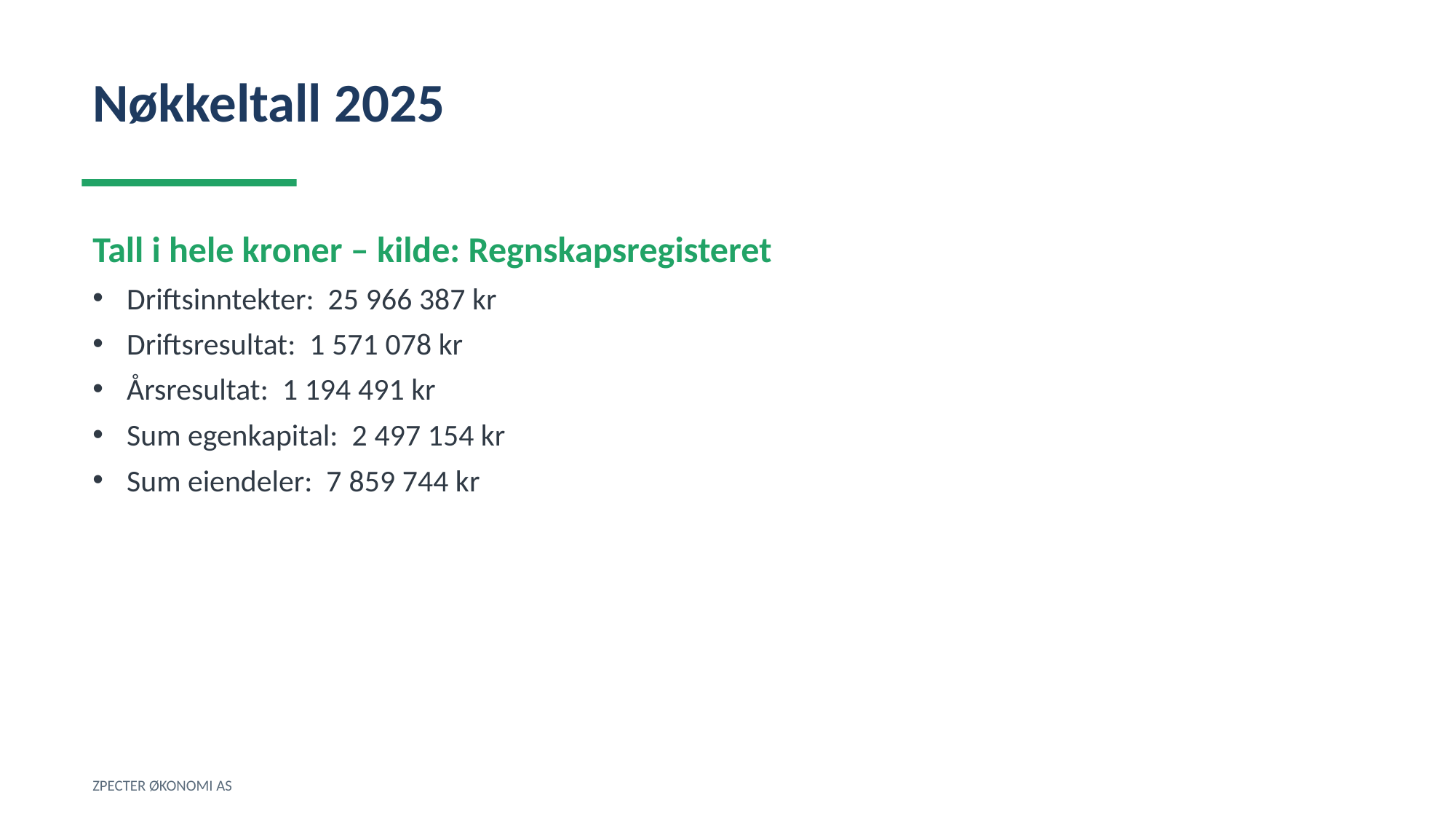

Nøkkeltall 2025

Tall i hele kroner – kilde: Regnskapsregisteret
Driftsinntekter:  25 966 387 kr
Driftsresultat:  1 571 078 kr
Årsresultat:  1 194 491 kr
Sum egenkapital:  2 497 154 kr
Sum eiendeler:  7 859 744 kr
ZPECTER ØKONOMI AS